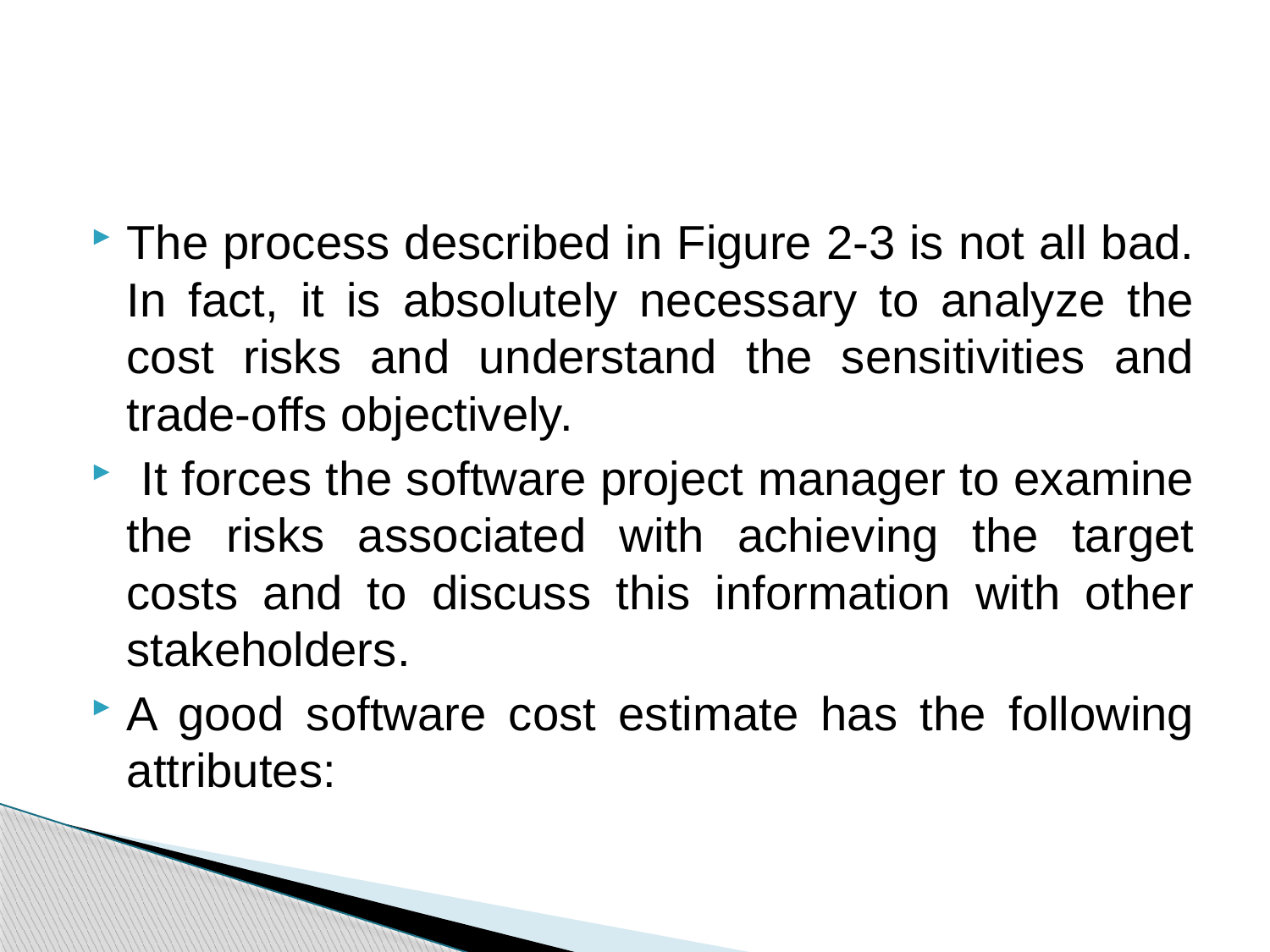

#
The process described in Figure 2-3 is not all bad. In fact, it is absolutely necessary to analyze the cost risks and understand the sensitivities and trade-offs objectively.
 It forces the software project manager to examine the risks associated with achieving the target costs and to discuss this information with other stakeholders.
A good software cost estimate has the following attributes: